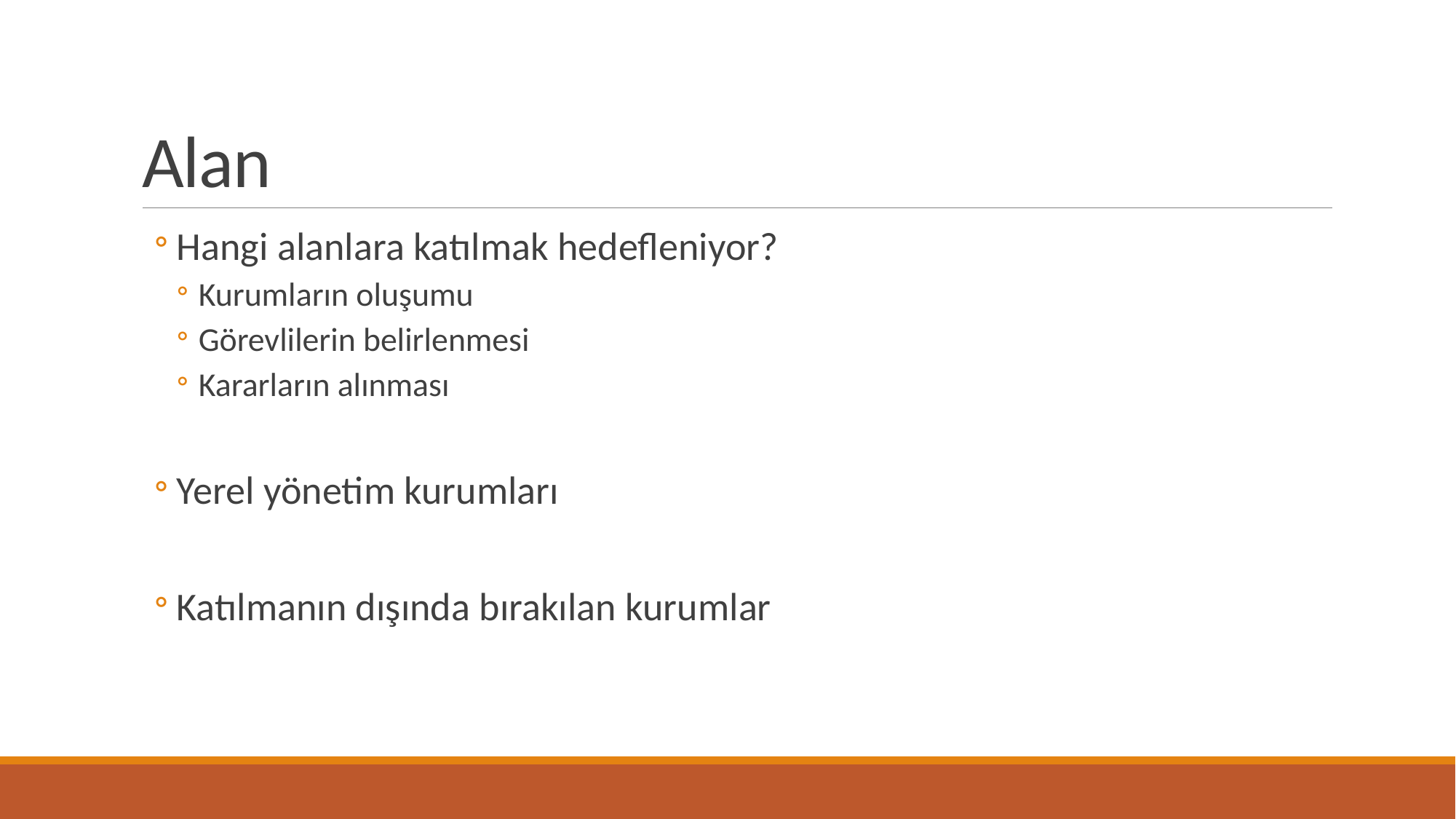

# Alan
Hangi alanlara katılmak hedefleniyor?
Kurumların oluşumu
Görevlilerin belirlenmesi
Kararların alınması

Yerel yönetim kurumları

Katılmanın dışında bırakılan kurumlar